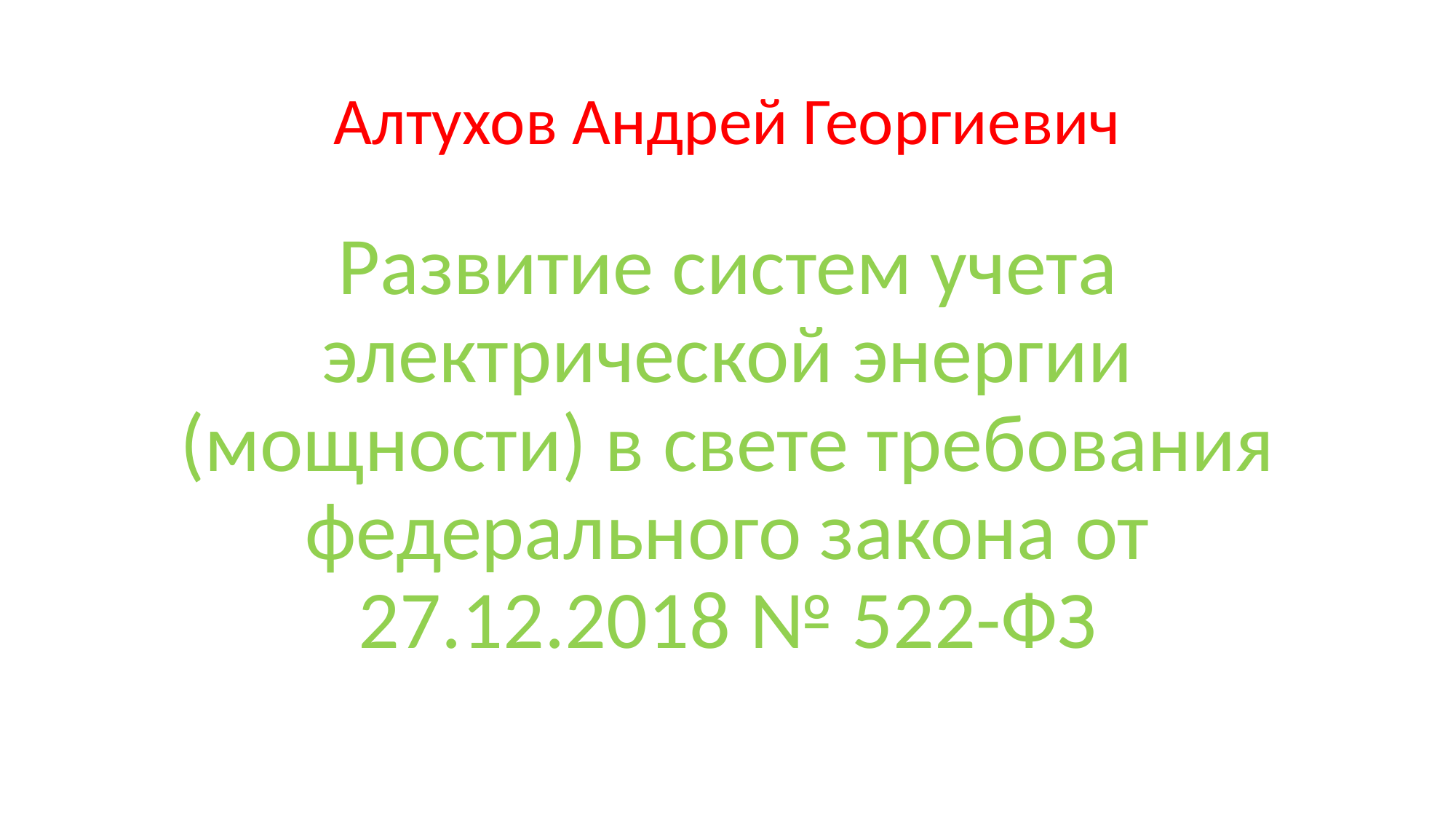

# Алтухов Андрей Георгиевич
Развитие систем учета электрической энергии (мощности) в свете требования федерального закона от 27.12.2018 № 522-ФЗ